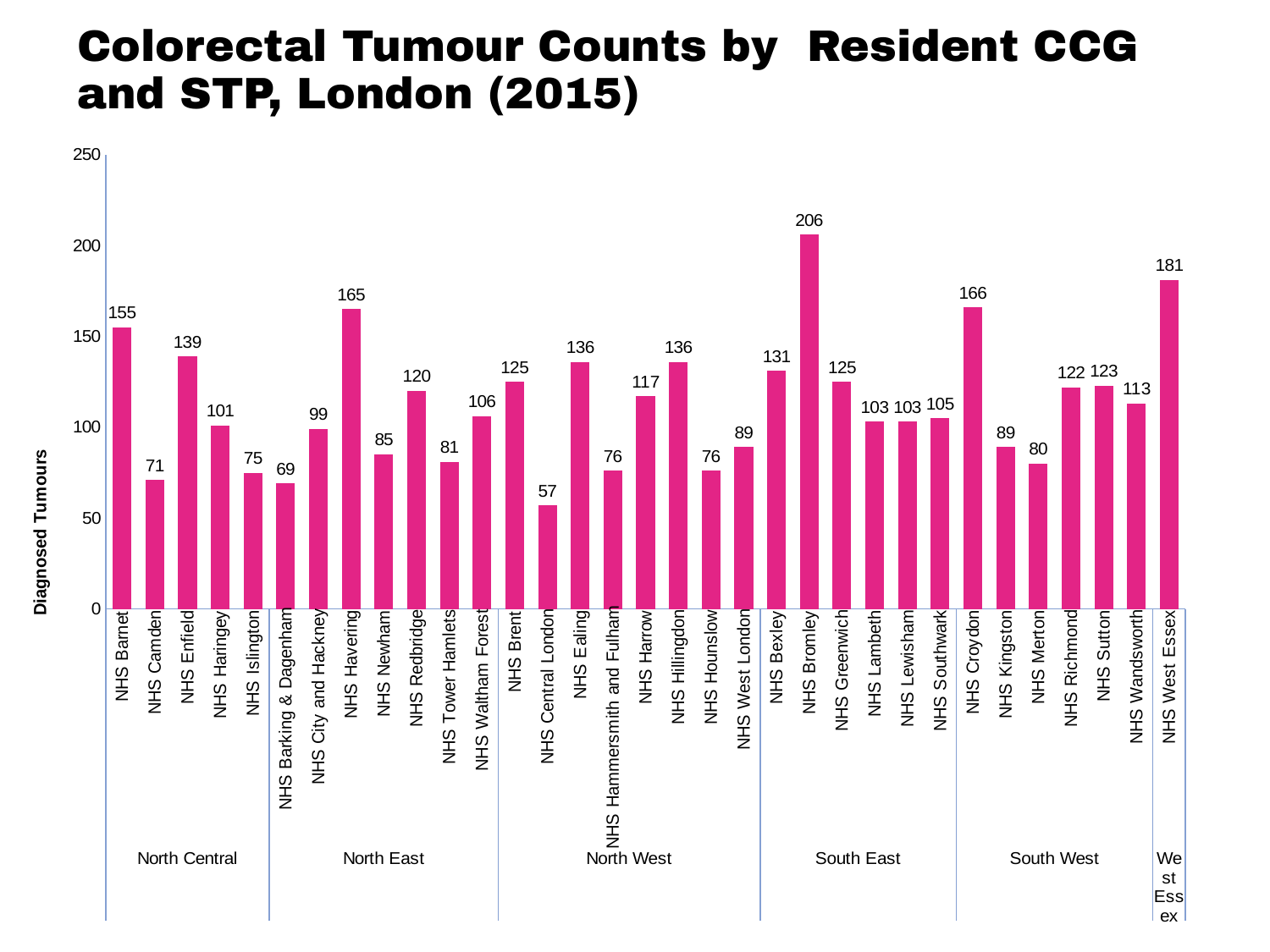

# Colorectal Tumour Counts by  Resident CCG and STP, London (2015)

### Chart

| Category | Total |
|---|---|
| NHS Barnet | 155.0 |
| NHS Camden | 71.0 |
| NHS Enfield | 139.0 |
| NHS Haringey | 101.0 |
| NHS Islington | 75.0 |
| NHS Barking & Dagenham | 69.0 |
| NHS City and Hackney | 99.0 |
| NHS Havering | 165.0 |
| NHS Newham | 85.0 |
| NHS Redbridge | 120.0 |
| NHS Tower Hamlets | 81.0 |
| NHS Waltham Forest | 106.0 |
| NHS Brent | 125.0 |
| NHS Central London | 57.0 |
| NHS Ealing | 136.0 |
| NHS Hammersmith and Fulham | 76.0 |
| NHS Harrow | 117.0 |
| NHS Hillingdon | 136.0 |
| NHS Hounslow | 76.0 |
| NHS West London | 89.0 |
| NHS Bexley | 131.0 |
| NHS Bromley | 206.0 |
| NHS Greenwich | 125.0 |
| NHS Lambeth | 103.0 |
| NHS Lewisham | 103.0 |
| NHS Southwark | 105.0 |
| NHS Croydon | 166.0 |
| NHS Kingston | 89.0 |
| NHS Merton | 80.0 |
| NHS Richmond | 122.0 |
| NHS Sutton | 123.0 |
| NHS Wandsworth | 113.0 |
| NHS West Essex | 181.0 |